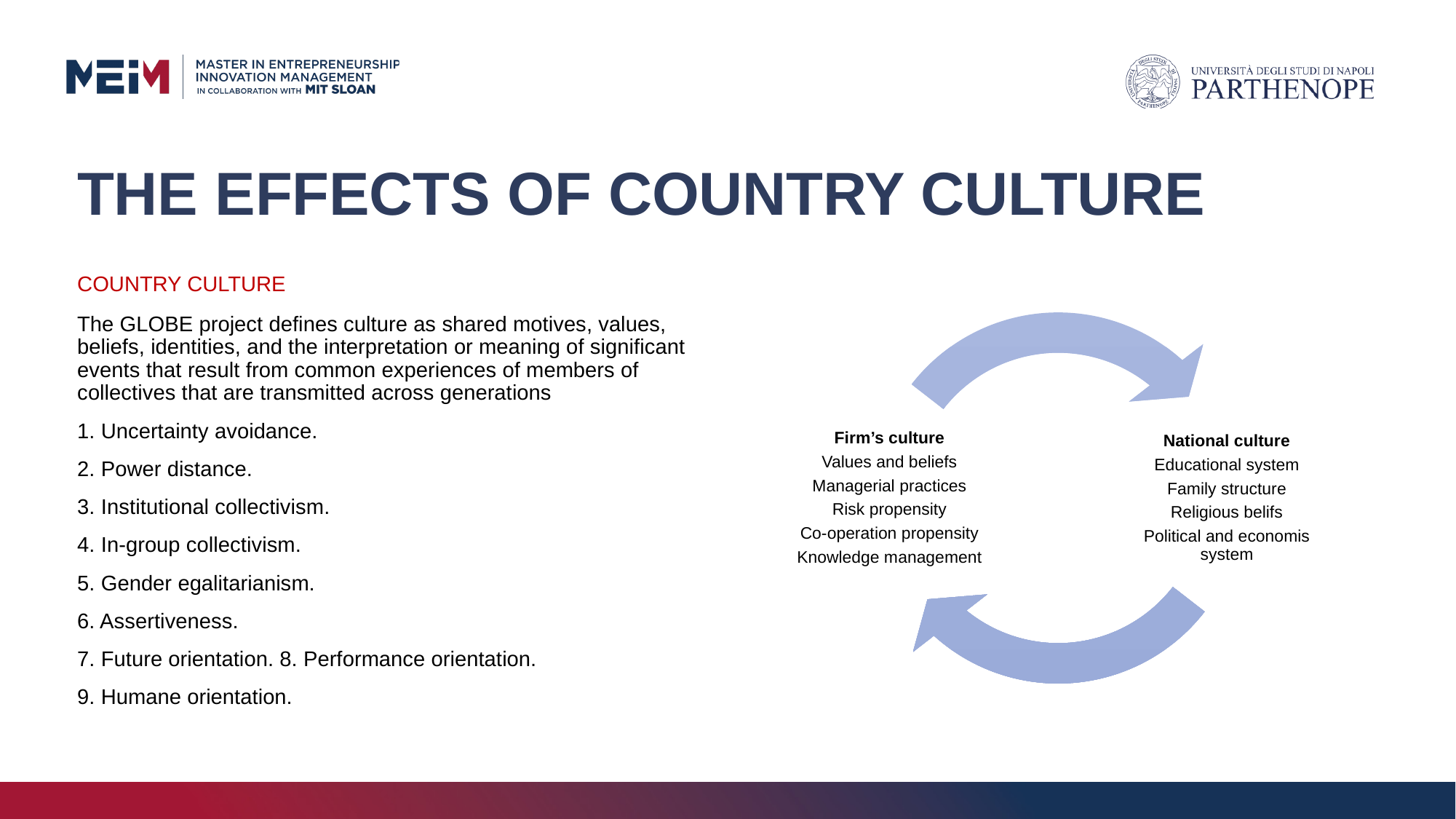

# THE EFFECTS OF COUNTRY CULTURE
COUNTRY CULTURE
National culture
Educational system
Family structure
Religious belifs
Political and economis system
Firm’s culture
Values and beliefs
Managerial practices
Risk propensity
Co-operation propensity
Knowledge management
The GLOBE project defines culture as shared motives, values, beliefs, identities, and the interpretation or meaning of significant events that result from common experiences of members of collectives that are transmitted across generations
1. Uncertainty avoidance.
2. Power distance.
3. Institutional collectivism.
4. In-group collectivism.
5. Gender egalitarianism.
6. Assertiveness.
7. Future orientation. 8. Performance orientation.
9. Humane orientation.